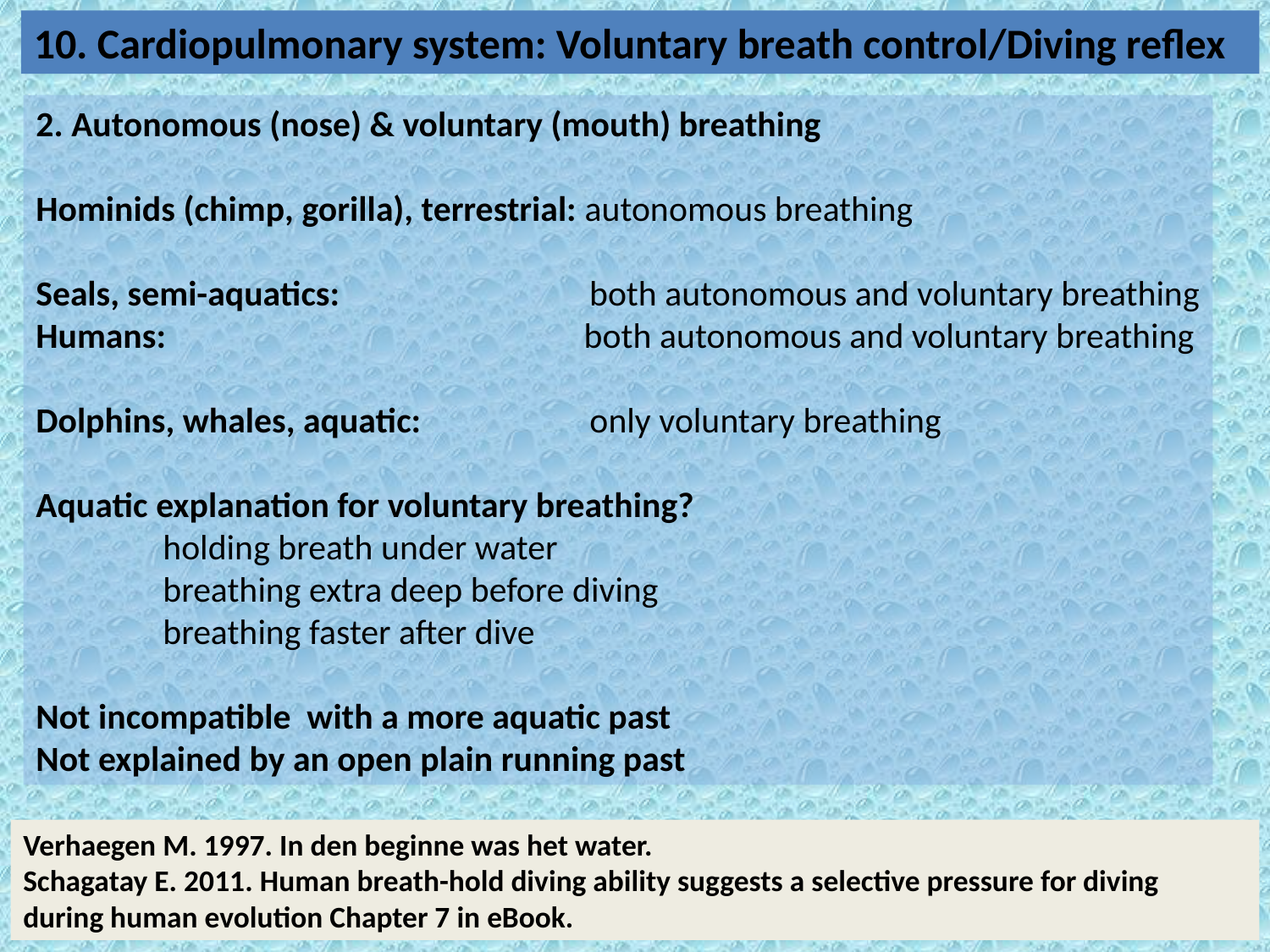

10. Cardiopulmonary system: Voluntary breath control/Diving reflex
2. Autonomous (nose) & voluntary (mouth) breathing

Hominids (chimp, gorilla), terrestrial: autonomous breathing

Seals, semi-aquatics:                               both autonomous and voluntary breathing
Humans: 			     both autonomous and voluntary breathing

Dolphins, whales, aquatic:                     only voluntary breathing

Aquatic explanation for voluntary breathing?
	holding breath under water
	breathing extra deep before diving
	breathing faster after dive

Not incompatible  with a more aquatic past
Not explained by an open plain running past
Verhaegen M. 1997. In den beginne was het water.
Schagatay E. 2011. Human breath-hold diving ability suggests a selective pressure for diving
during human evolution Chapter 7 in eBook.
32